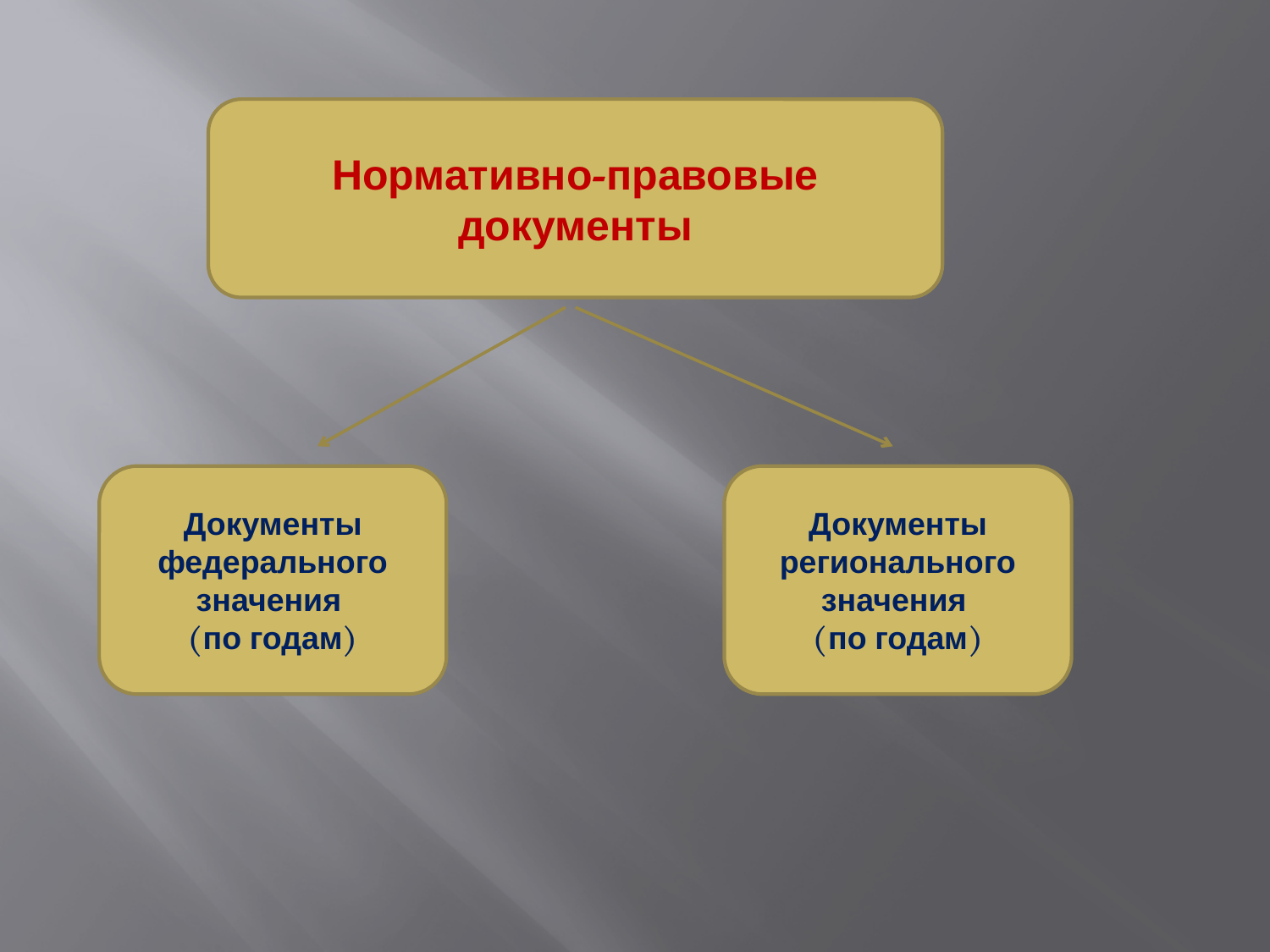

Нормативно-правовые документы
Документы федерального значения
(по годам)
Документы регионального значения
(по годам)